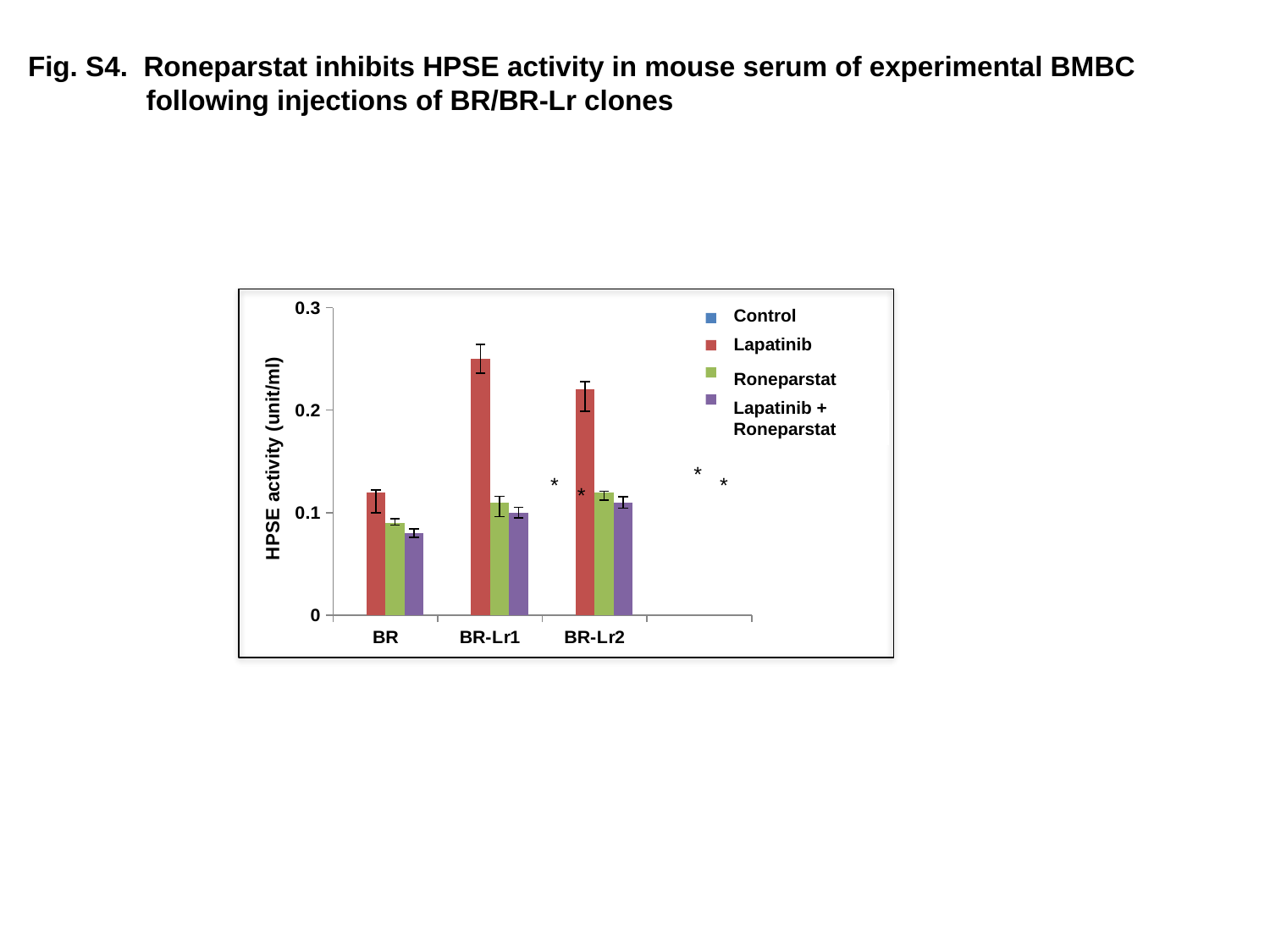

Fig. S4.  Roneparstat inhibits HPSE activity in mouse serum of experimental BMBC
	           following injections of BR/BR-Lr clones

### Chart

| Category | Control | Lapatinib | SST0001 | Lapatinib+SST0001 |
|---|---|---|---|---|
| BR | 0.13 | 0.12000000000000002 | 0.09000000000000002 | 0.08000000000000004 |
| BR-Lr1 | 0.23 | 0.25 | 0.11 | 0.1 |
| BR-Lr2 | 0.21000000000000021 | 0.22 | 0.12000000000000002 | 0.11 |
   *
    *
    *
   *
Control
Lapatinib
Roneparstat
Lapatinib + Roneparstat